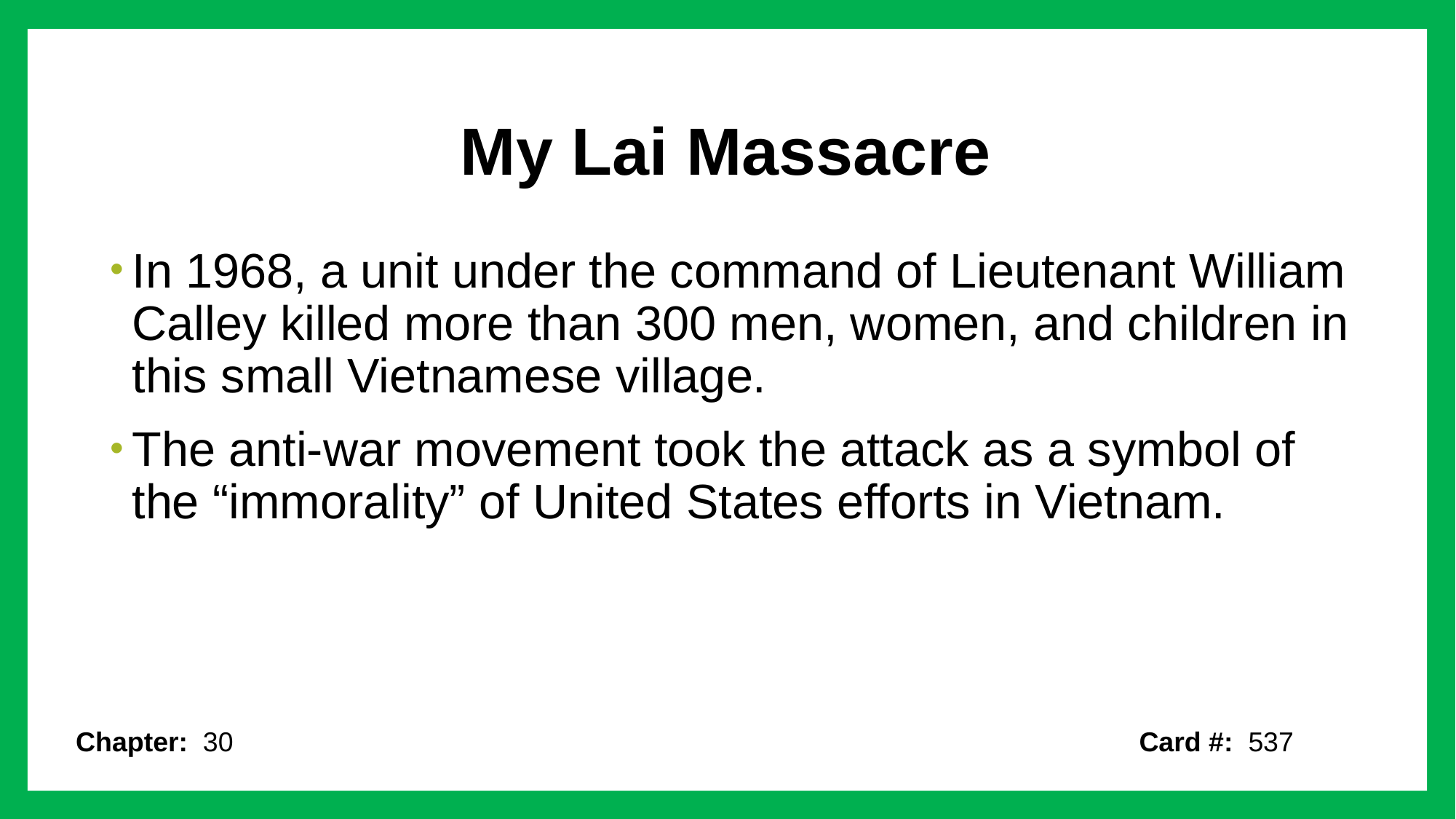

# My Lai Massacre
In 1968, a unit under the command of Lieutenant William Calley killed more than 300 men, women, and children in this small Vietnamese village.
The anti-war movement took the attack as a symbol of the “immorality” of United States efforts in Vietnam.
Card #:  537
Chapter:  30